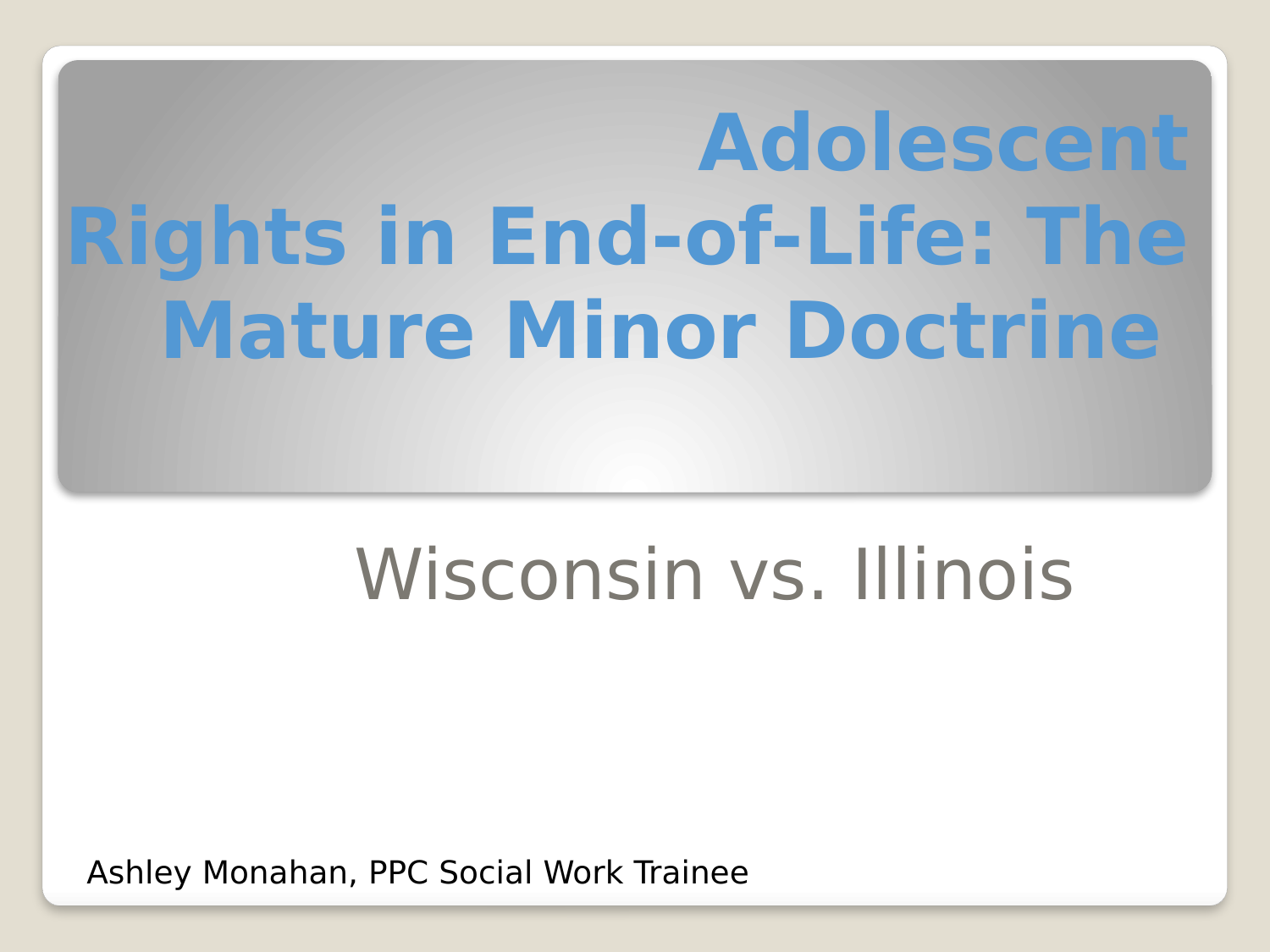

# Adolescent Rights in End-of-Life: The Mature Minor Doctrine
Wisconsin vs. Illinois
Ashley Monahan, PPC Social Work Trainee